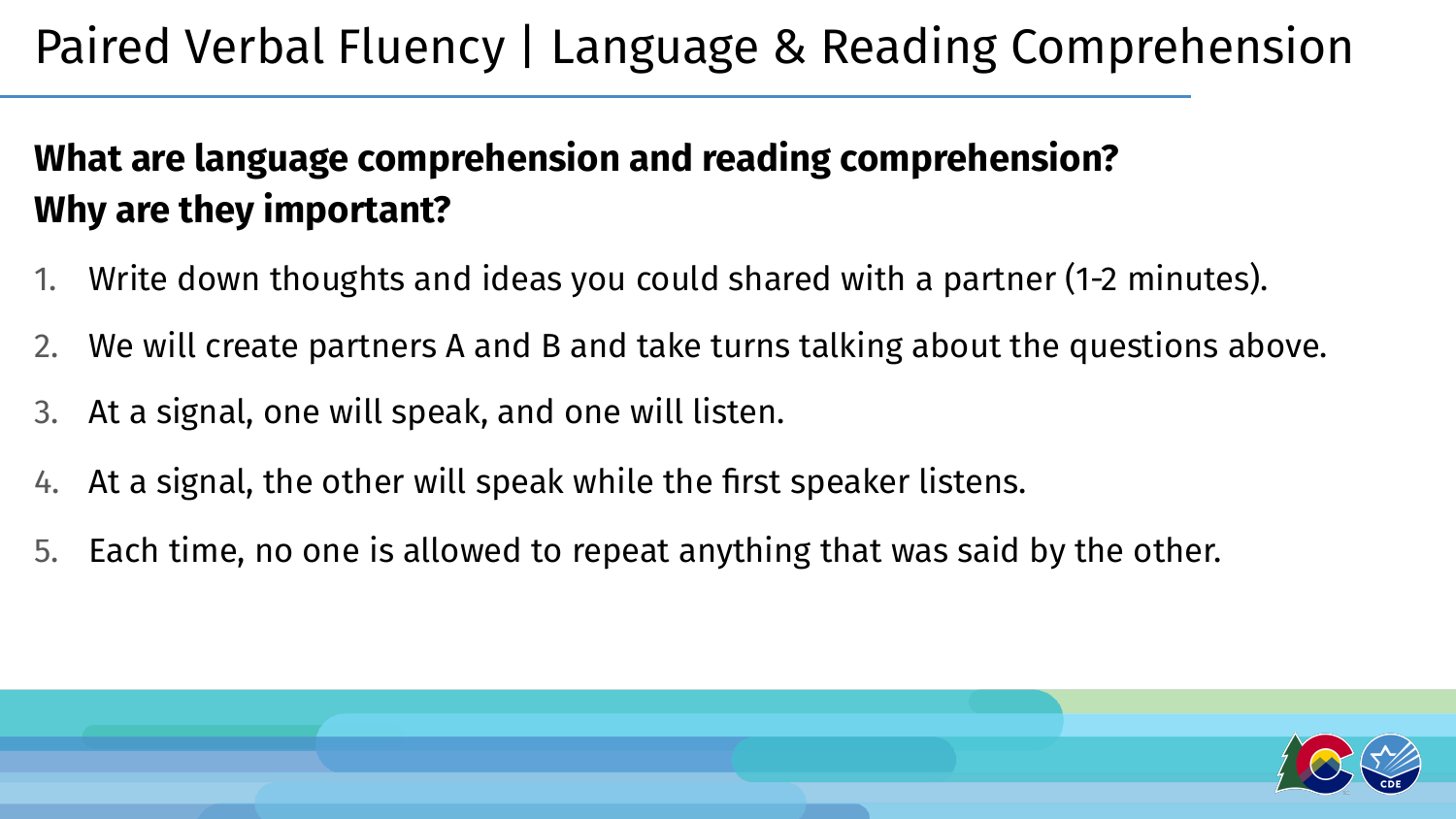

# Paired Verbal Fluency | Language & Reading Comprehension
What are language comprehension and reading comprehension?
Why are they important?

Write down thoughts and ideas you could shared with a partner (1-2 minutes).

We will create partners A and B and take turns talking about the questions above.

At a signal, one will speak, and one will listen.

At a signal, the other will speak while the first speaker listens.

Each time, no one is allowed to repeat anything that was said by the other.